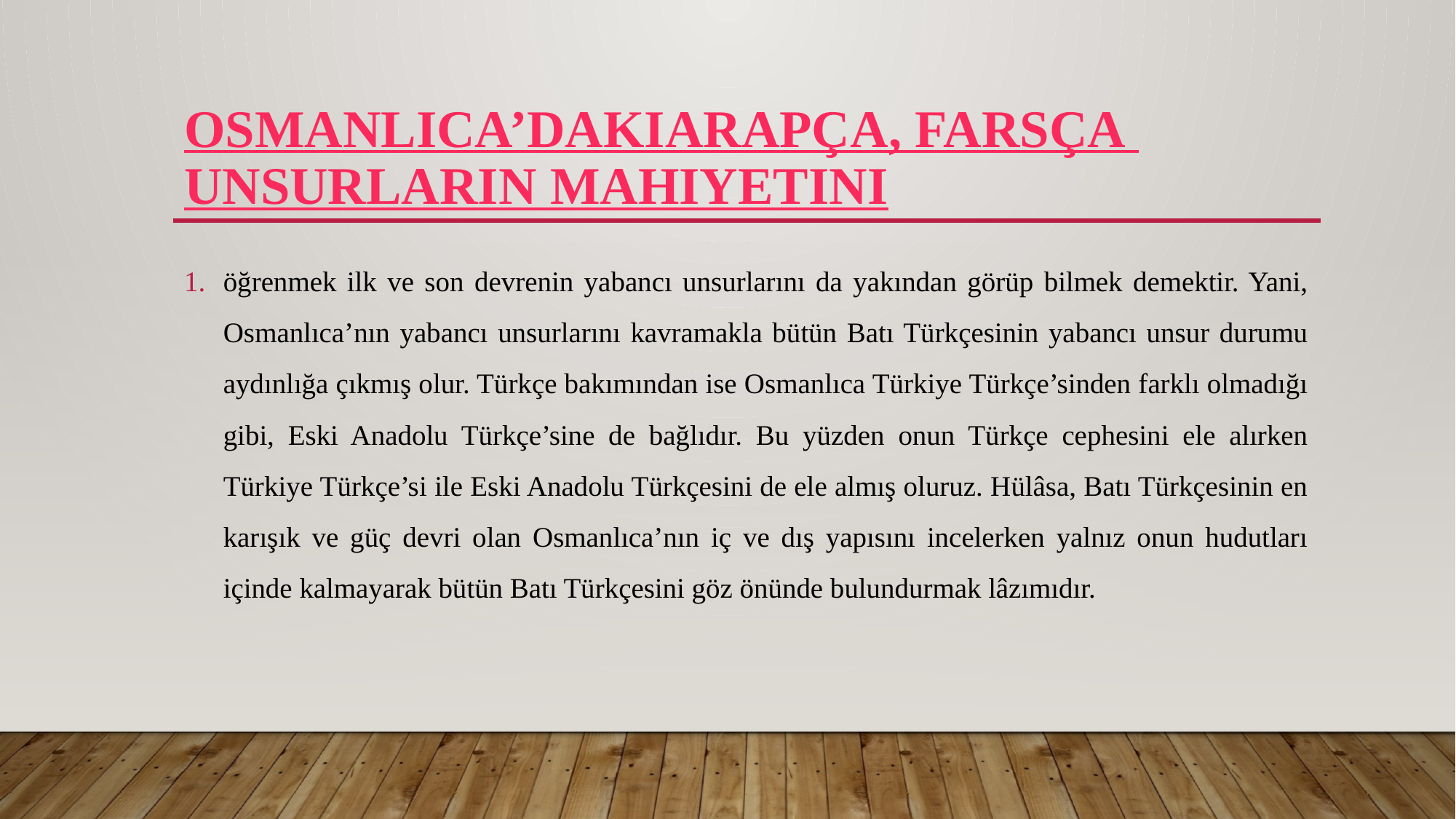

# Osmanlıca’dakiArapça, Farsça unsurların mahiyetini
öğrenmek ilk ve son devrenin yabancı unsurlarını da yakından görüp bilmek demektir. Yani, Osmanlıca’nın yabancı unsurlarını kavramakla bütün Batı Türkçesinin yabancı unsur durumu aydınlığa çıkmış olur. Türkçe bakımından ise Osmanlıca Türkiye Türkçe’sinden farklı olmadığı gibi, Eski Anadolu Türkçe’sine de bağlıdır. Bu yüzden onun Türkçe cephesini ele alırken Türkiye Türkçe’si ile Eski Anadolu Türkçesini de ele almış oluruz. Hülâsa, Batı Türkçesinin en karışık ve güç devri olan Osmanlıca’nın iç ve dış yapısını incelerken yalnız onun hudutları içinde kalmayarak bütün Batı Türkçesini göz önünde bulundurmak lâzımıdır.